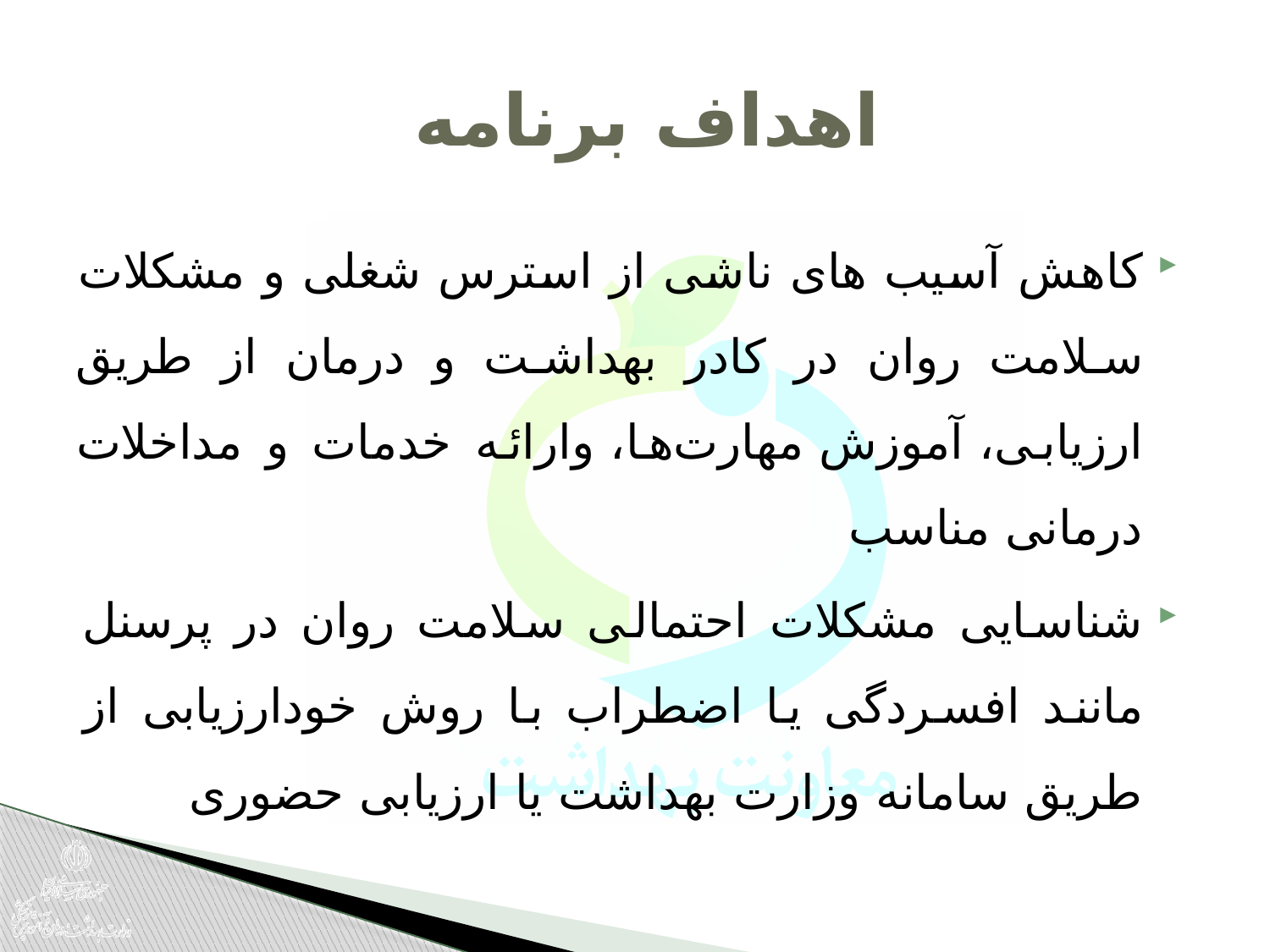

# اهداف برنامه
کاهش آسیب های ناشی از استرس شغلی و مشکلات سلامت روان در کادر بهداشت و درمان از طریق ارزیابی، آموزش مهارت‌ها، وارائه خدمات و مداخلات درمانی مناسب
شناسایی مشکلات احتمالی سلامت روان در پرسنل مانند افسردگی یا اضطراب با روش خودارزیابی از طریق سامانه وزارت بهداشت یا ارزیابی حضوری